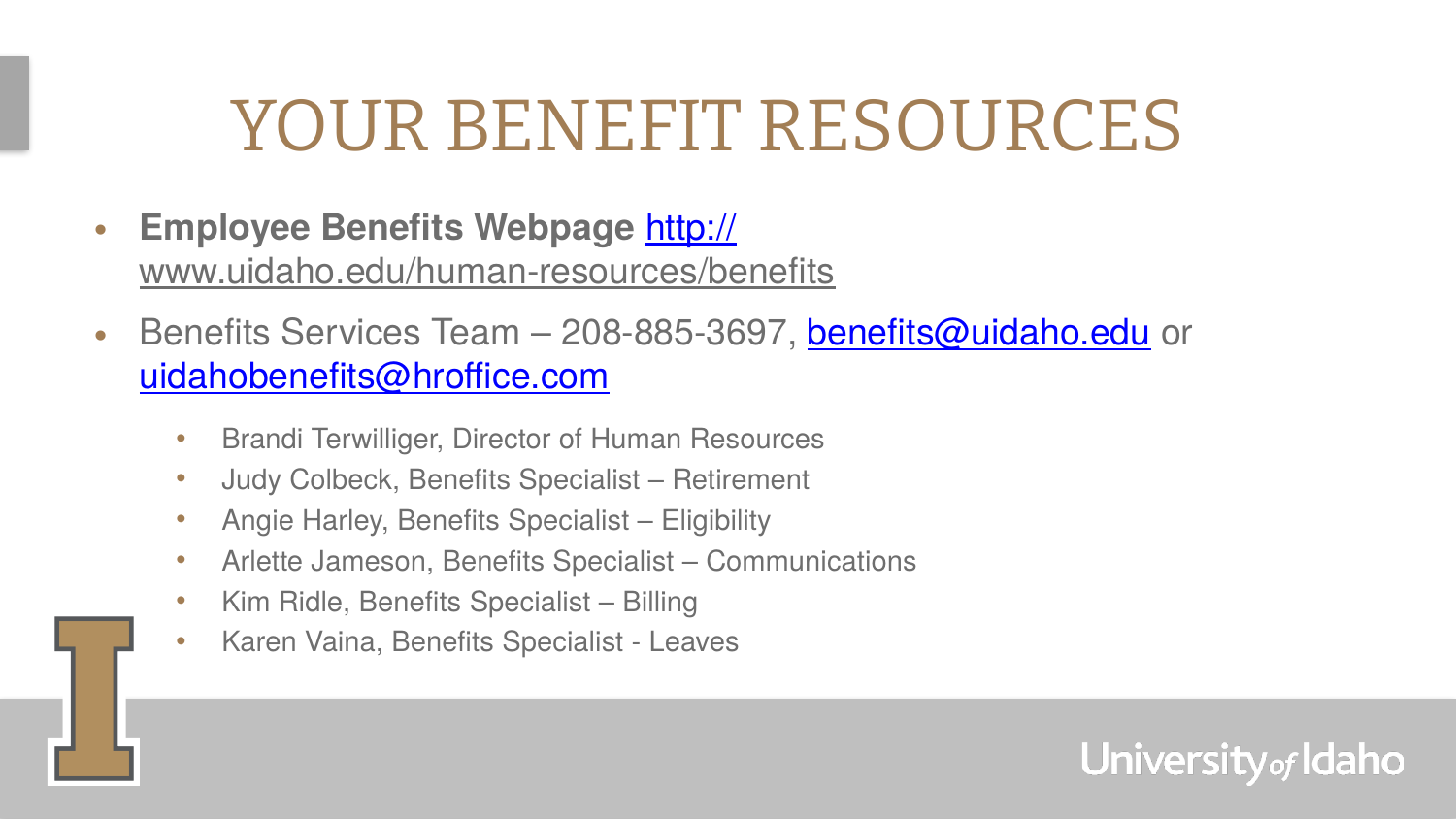

# Your benefit Resources
Employee Benefits Webpage http://www.uidaho.edu/human-resources/benefits
Benefits Services Team – 208-885-3697, benefits@uidaho.edu or uidahobenefits@hroffice.com
Brandi Terwilliger, Director of Human Resources
Judy Colbeck, Benefits Specialist – Retirement
Angie Harley, Benefits Specialist – Eligibility
Arlette Jameson, Benefits Specialist – Communications
Kim Ridle, Benefits Specialist – Billing
Karen Vaina, Benefits Specialist - Leaves